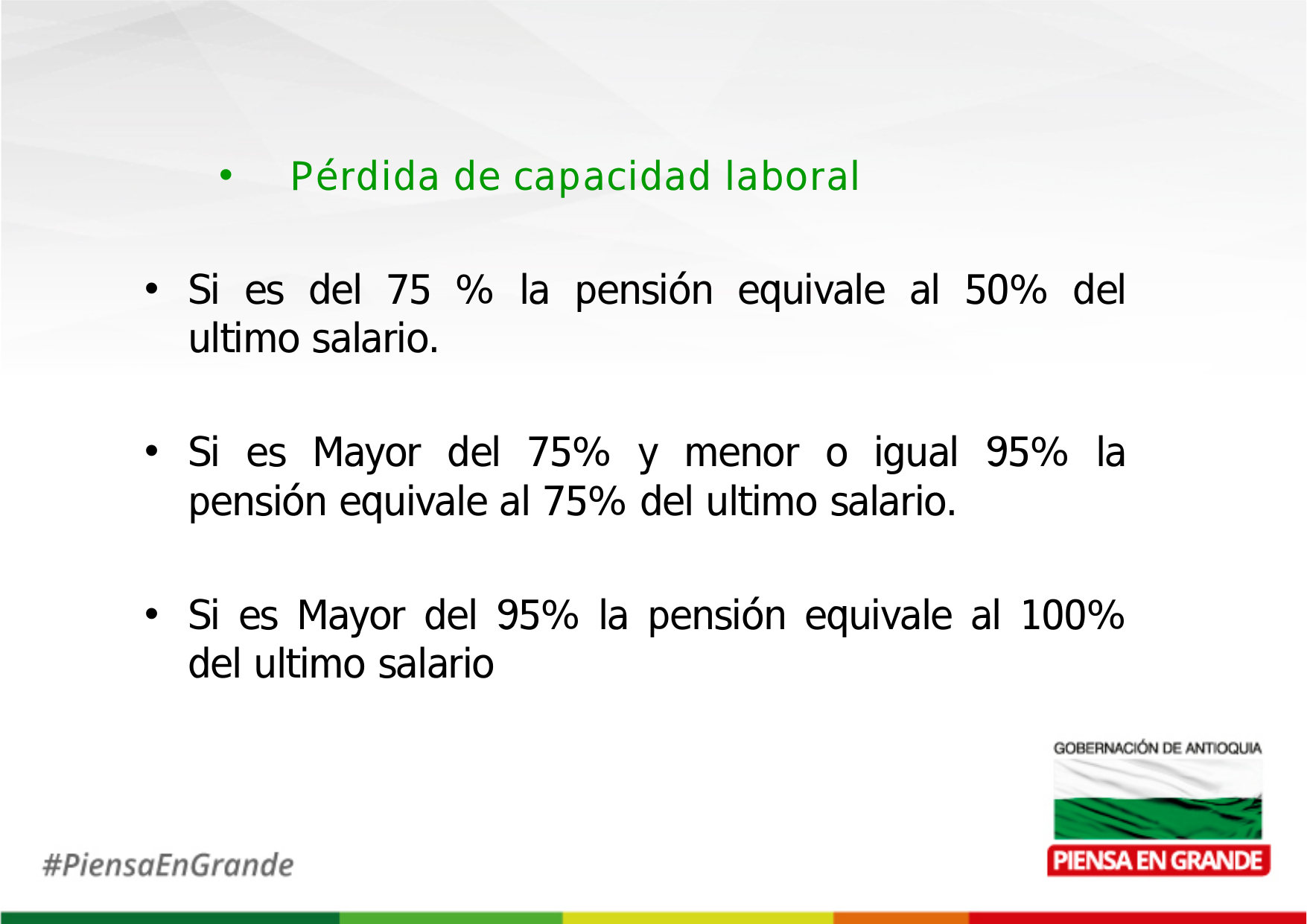

Pérdida de capacidad laboral

Si es del 75 % la pensión equivale al 50% del ultimo salario.

Si es Mayor del 75% y menor o igual 95% la pensión equivale al 75% del ultimo salario.

Si es Mayor del 95% la pensión equivale al 100% del ultimo salario